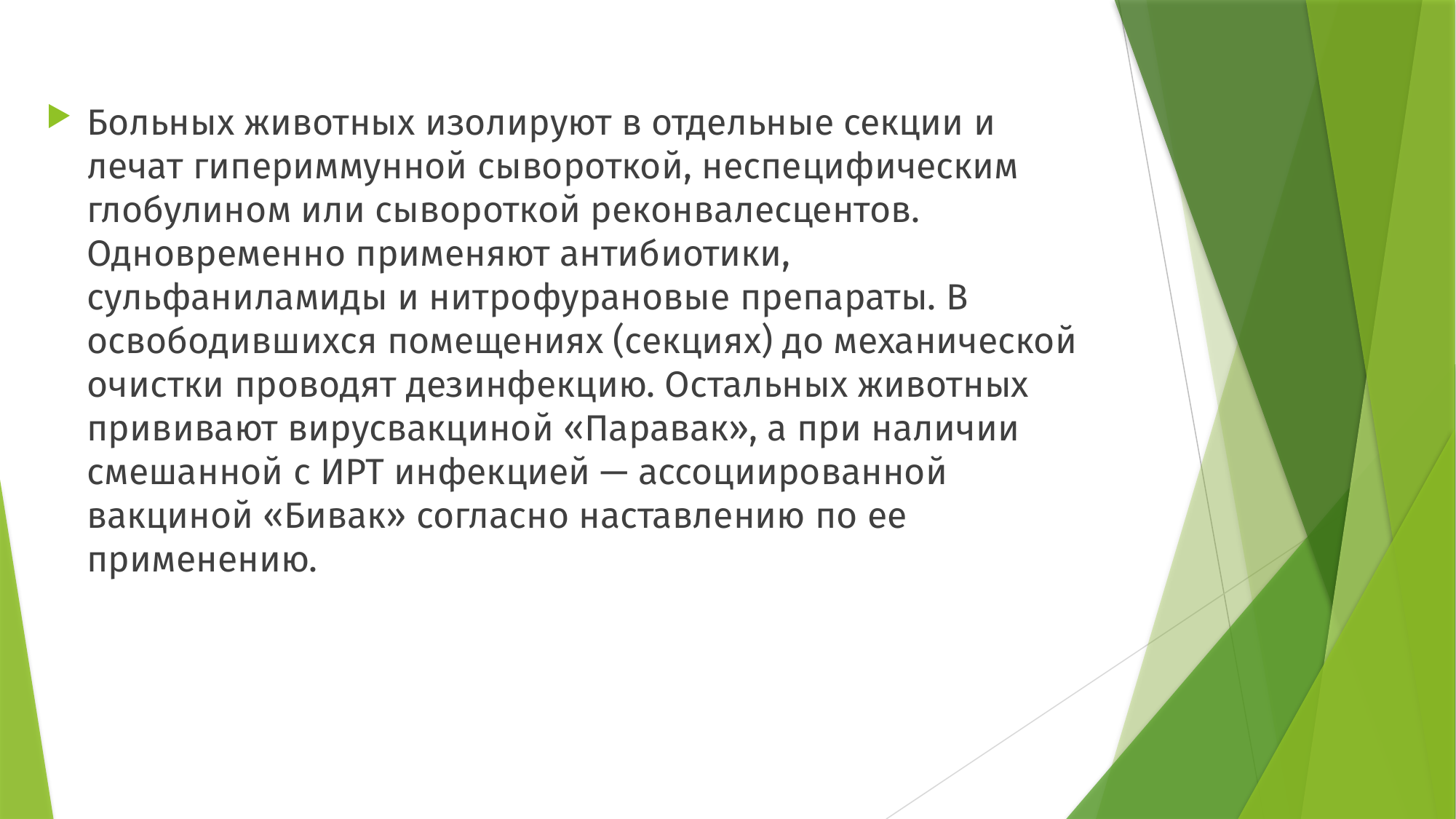

#
Больных животных изолируют в отдельные секции и лечат гипериммунной сывороткой, неспецифическим глобулином или сывороткой реконвалесцентов. Одновременно применяют антибиотики, сульфаниламиды и нитрофурановые препараты. В освободившихся помещениях (секциях) до механической очистки проводят дезинфекцию. Остальных животных прививают вирусвакциной «Паравак», а при наличии смешанной с ИРТ инфекцией — ассоциированной вакциной «Бивак» согласно наставлению по ее применению.